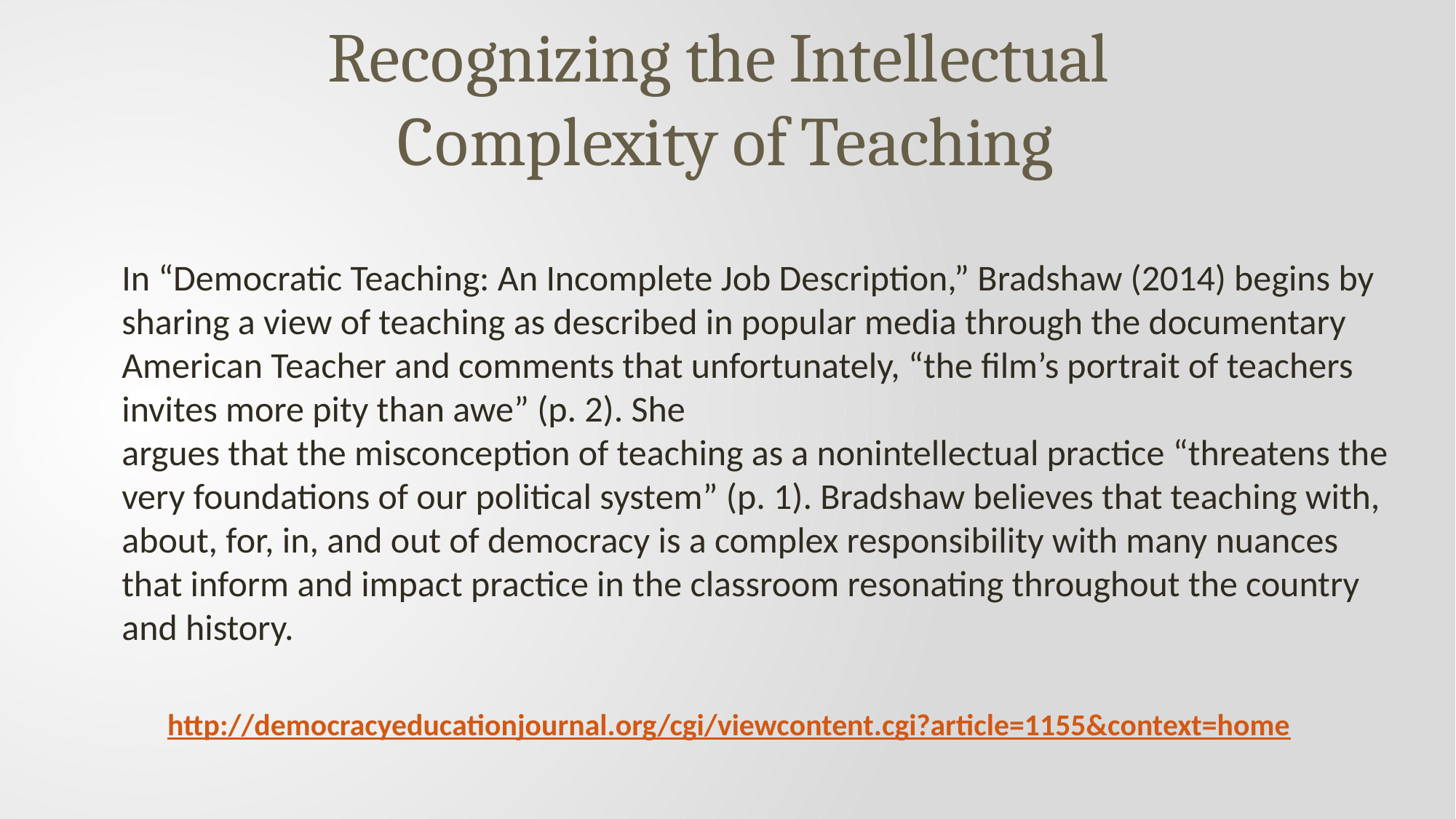

# Recognizing the Intellectual Complexity of Teaching

In “Democratic Teaching: An Incomplete Job Description,” Bradshaw (2014) begins by sharing a view of teaching as described in popular media through the documentary American Teacher and comments that unfortunately, “the film’s portrait of teachers invites more pity than awe” (p. 2). She
argues that the misconception of teaching as a nonintellectual practice “threatens the very foundations of our political system” (p. 1). Bradshaw believes that teaching with, about, for, in, and out of democracy is a complex responsibility with many nuances that inform and impact practice in the classroom resonating throughout the country and history.
http://democracyeducationjournal.org/cgi/viewcontent.cgi?article=1155&context=home